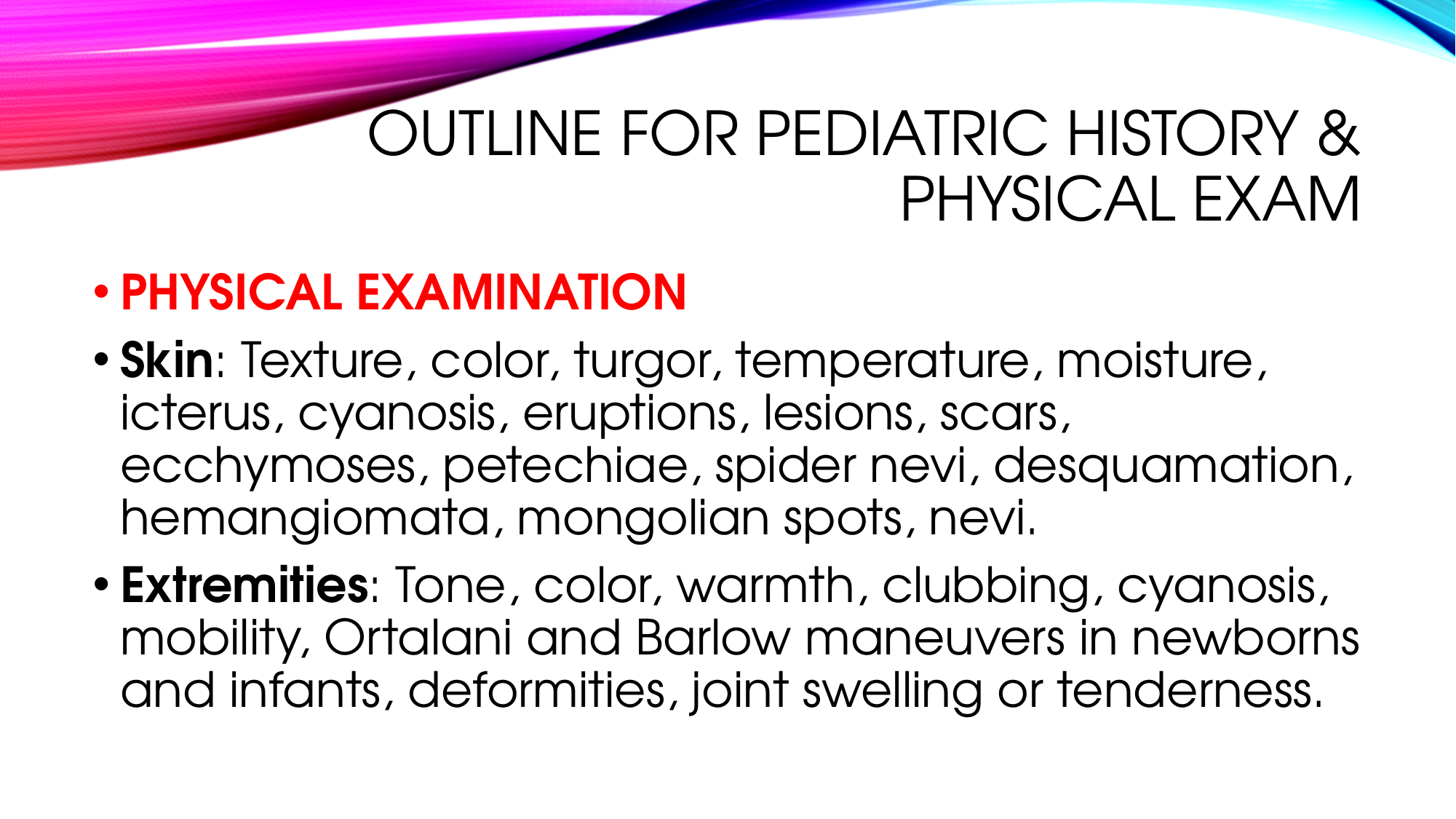

# OUTLINE FOR PEDIATRIC HISTORY & PHYSICAL EXAM
PHYSICAL EXAMINATION
Skin: Texture, color, turgor, temperature, moisture, icterus, cyanosis, eruptions, lesions, scars, ecchymoses, petechiae, spider nevi, desquamation, hemangiomata, mongolian spots, nevi.
Extremities: Tone, color, warmth, clubbing, cyanosis, mobility, Ortalani and Barlow maneuvers in newborns and infants, deformities, joint swelling or tenderness.